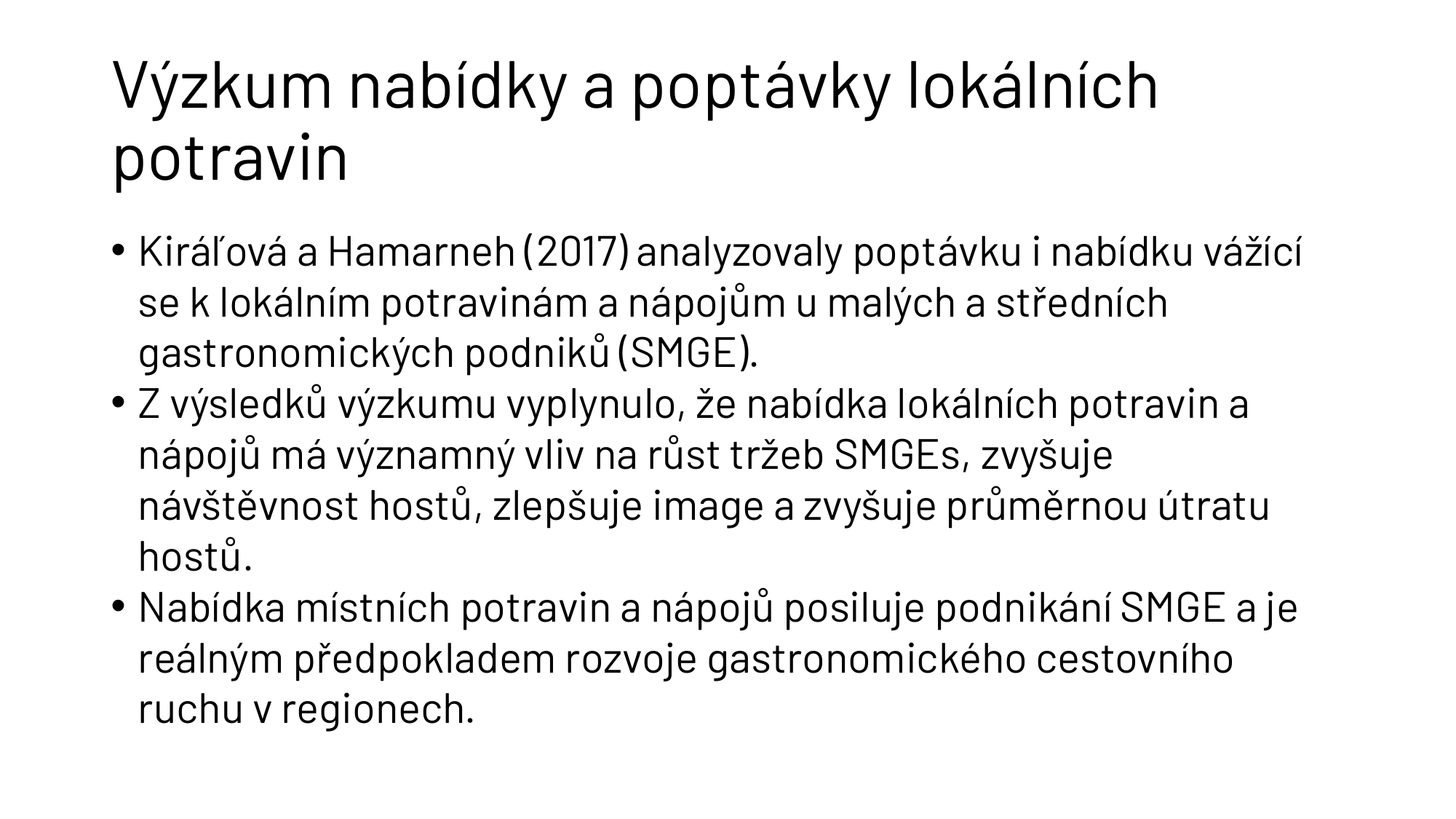

# Výzkum nabídky a poptávky lokálních potravin
Kiráľová a Hamarneh (2017) analyzovaly poptávku i nabídku vážící se k lokálním potravinám a nápojům u malých a středních gastronomických podniků (SMGE).
Z výsledků výzkumu vyplynulo, že nabídka lokálních potravin a nápojů má významný vliv na růst tržeb SMGEs, zvyšuje návštěvnost hostů, zlepšuje image a zvyšuje průměrnou útratu hostů.
Nabídka místních potravin a nápojů posiluje podnikání SMGE a je reálným předpokladem rozvoje gastronomického cestovního ruchu v regionech.